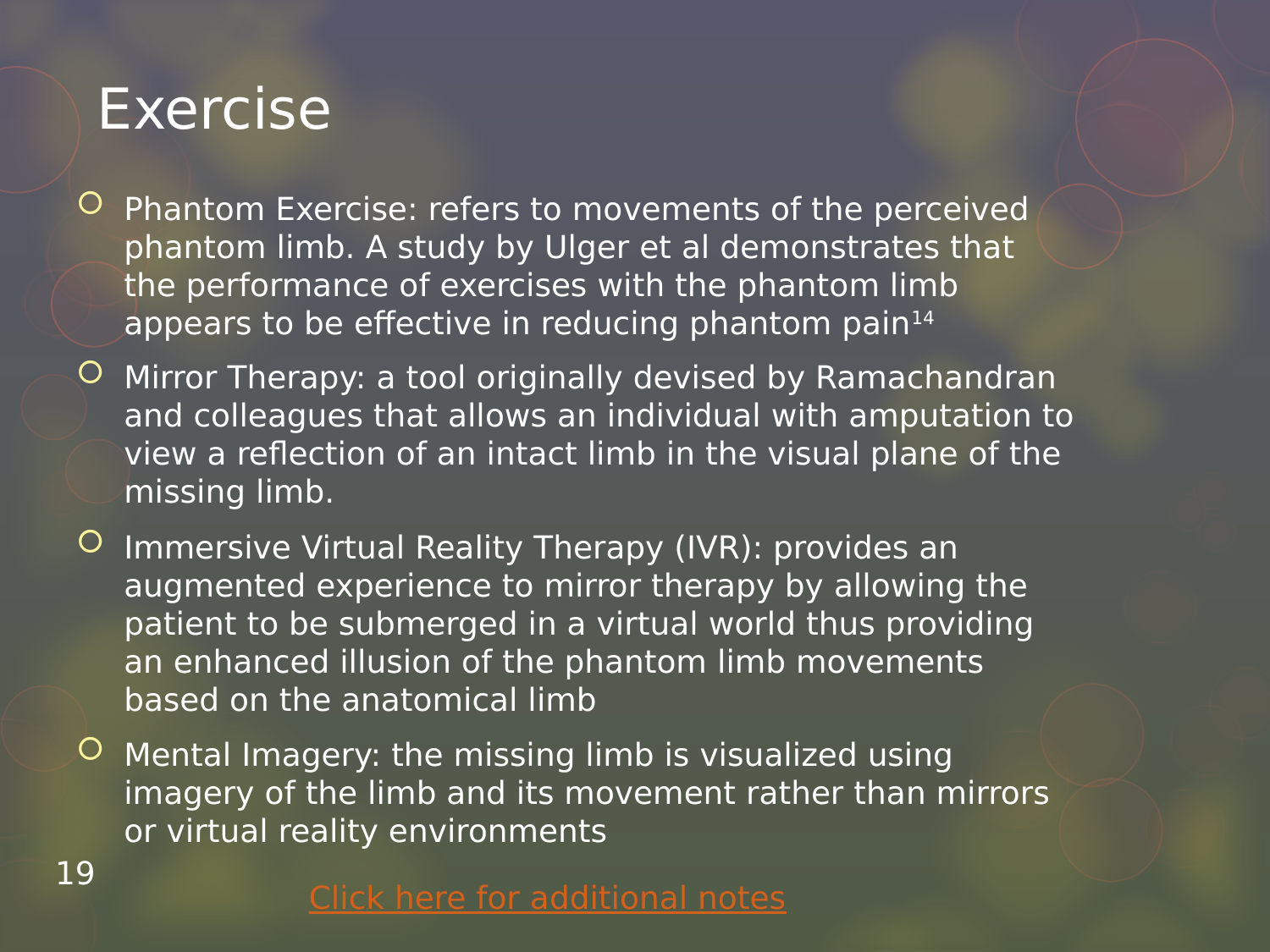

# Exercise
Phantom Exercise: refers to movements of the perceived phantom limb. A study by Ulger et al demonstrates that the performance of exercises with the phantom limb appears to be effective in reducing phantom pain14
Mirror Therapy: a tool originally devised by Ramachandran and colleagues that allows an individual with amputation to view a reflection of an intact limb in the visual plane of the missing limb.
Immersive Virtual Reality Therapy (IVR): provides an augmented experience to mirror therapy by allowing the patient to be submerged in a virtual world thus providing an enhanced illusion of the phantom limb movements based on the anatomical limb
Mental Imagery: the missing limb is visualized using imagery of the limb and its movement rather than mirrors or virtual reality environments
19
Click here for additional notes